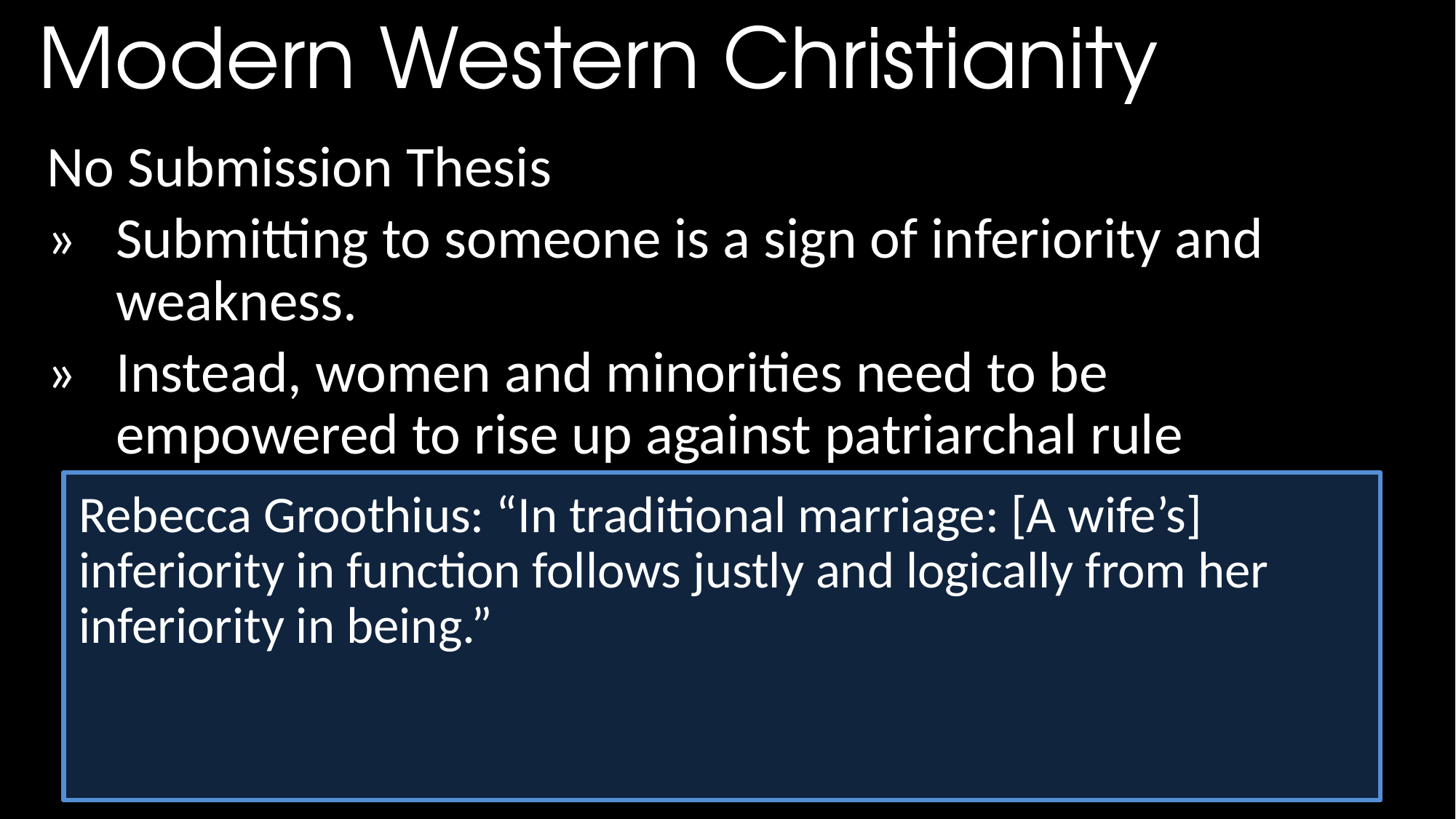

Modern Western Christianity
No Submission Thesis
»	Submitting to someone is a sign of inferiority and weakness.
»	Instead, women and minorities need to be empowered to rise up against patriarchal rule

Rebecca Groothius: “In traditional marriage: [A wife’s] inferiority in function follows justly and logically from her inferiority in being.”